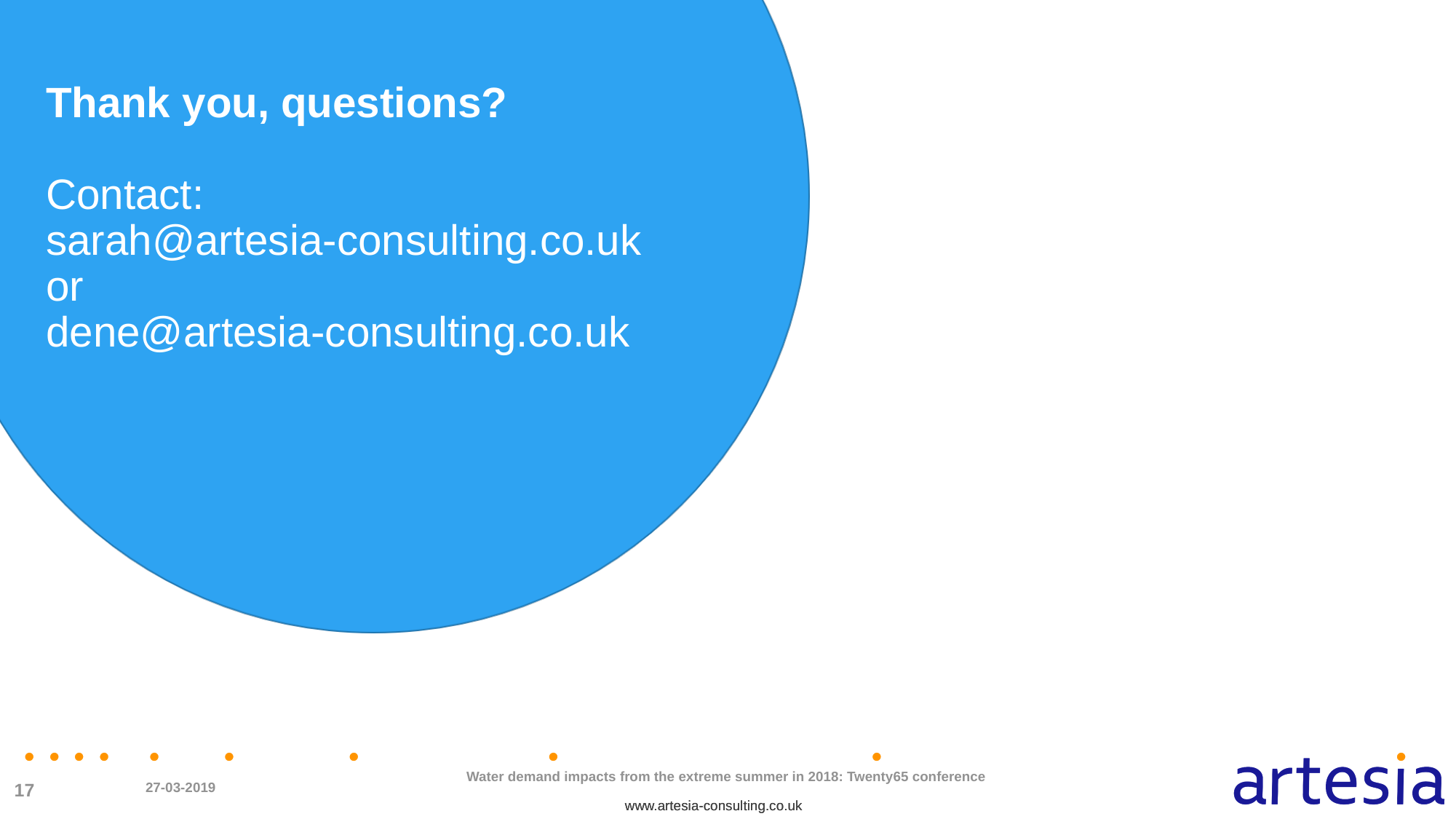

# Thank you, questions? Contact: sarah@artesia-consulting.co.uk or dene@artesia-consulting.co.uk
Water demand impacts from the extreme summer in 2018: Twenty65 conference
27-03-2019
17